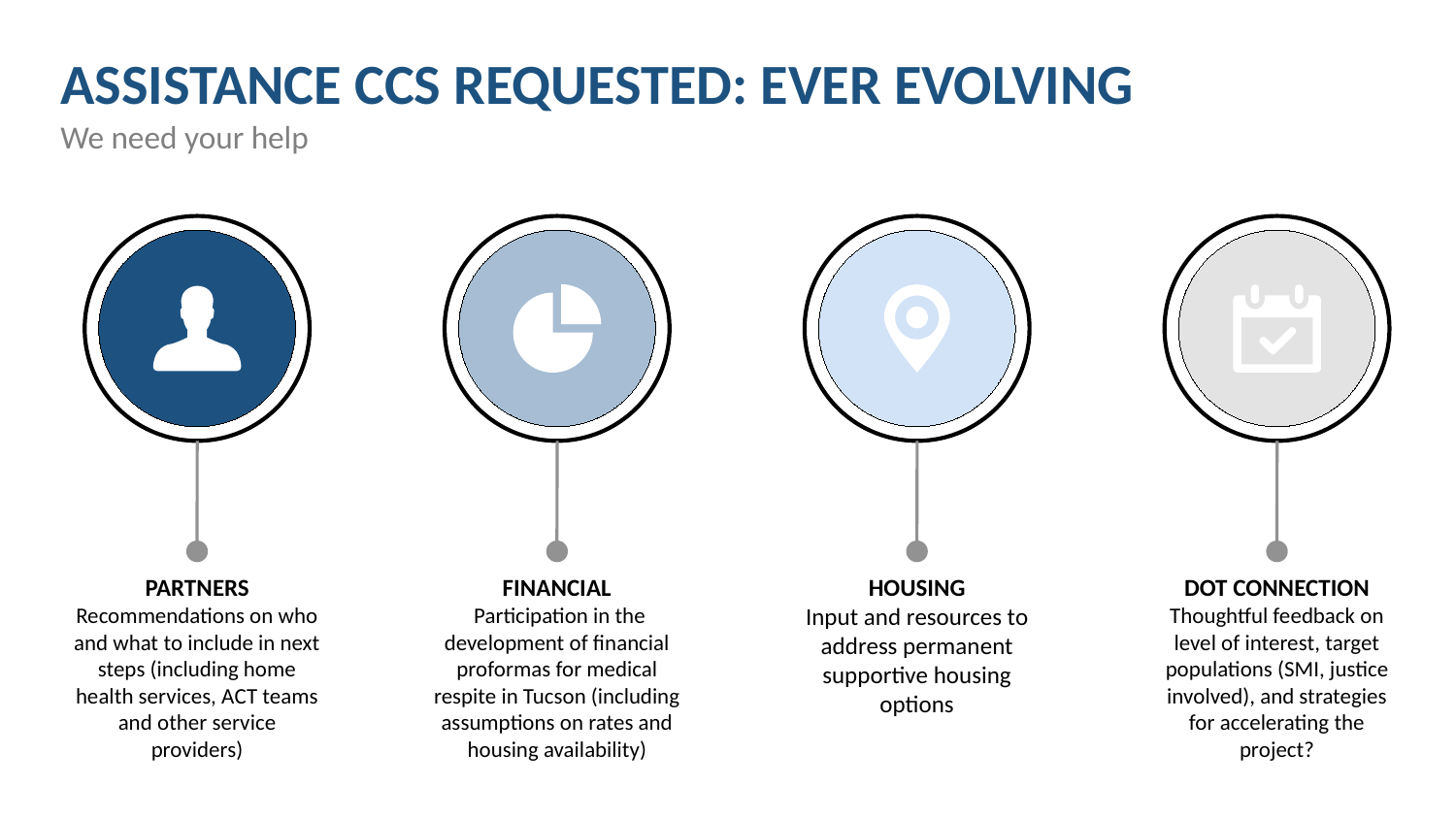

# ASSISTANCE CCS REQUESTED: EVER EVOLVING
We need your help

PARTNERS
Recommendations on who and what to include in next steps (including home health services, ACT teams and other service providers)
FINANCIAL
 Participation in the development of financial proformas for medical respite in Tucson (including assumptions on rates and housing availability)
HOUSING
Input and resources to address permanent supportive housing options
DOT CONNECTION
Thoughtful feedback on level of interest, target populations (SMI, justice involved), and strategies for accelerating the project?